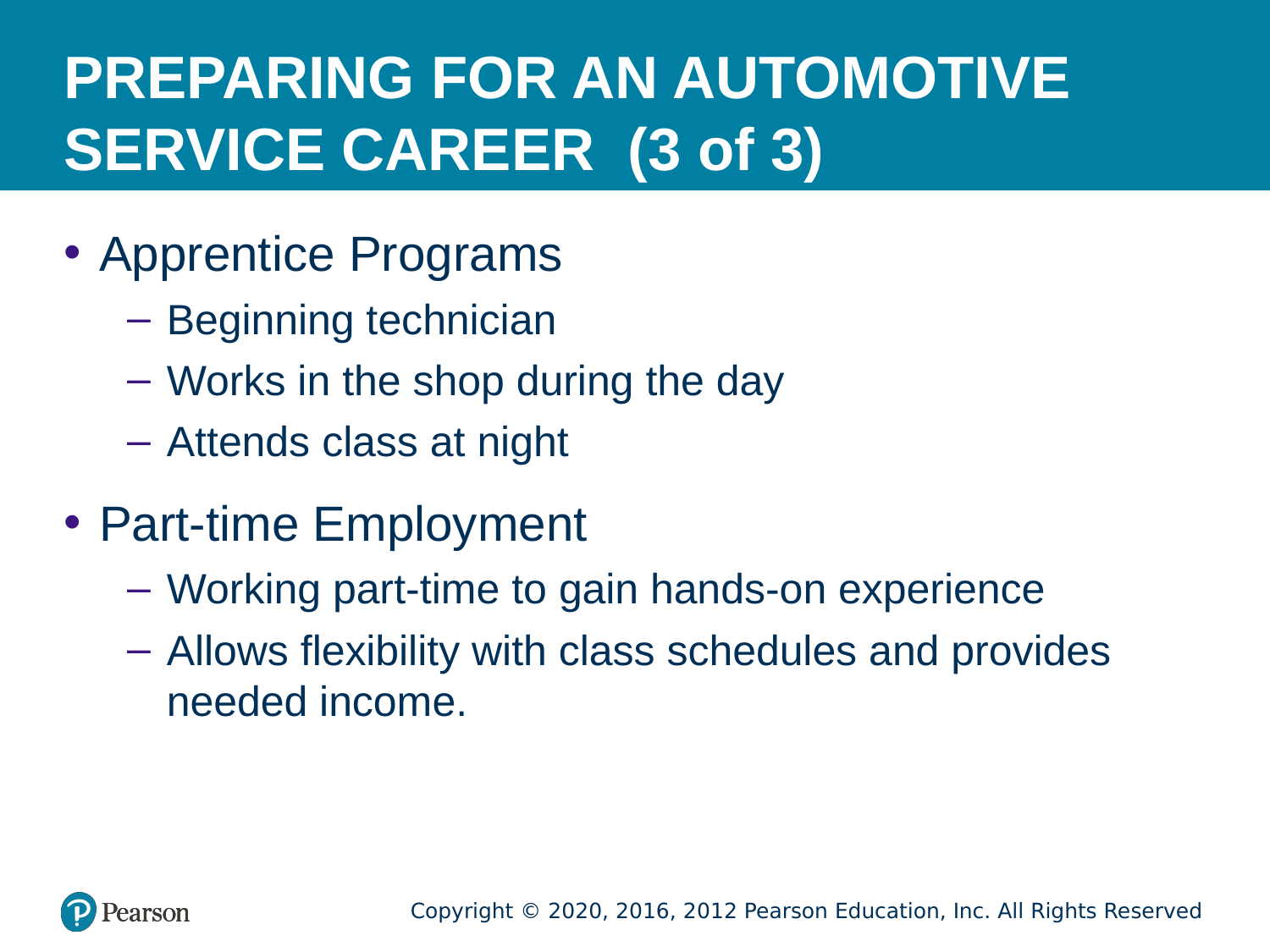

# PREPARING FOR AN AUTOMOTIVE SERVICE CAREER  (3 of 3)
Apprentice Programs
Beginning technician
Works in the shop during the day
Attends class at night
Part-time Employment
Working part-time to gain hands-on experience
Allows flexibility with class schedules and provides needed income.